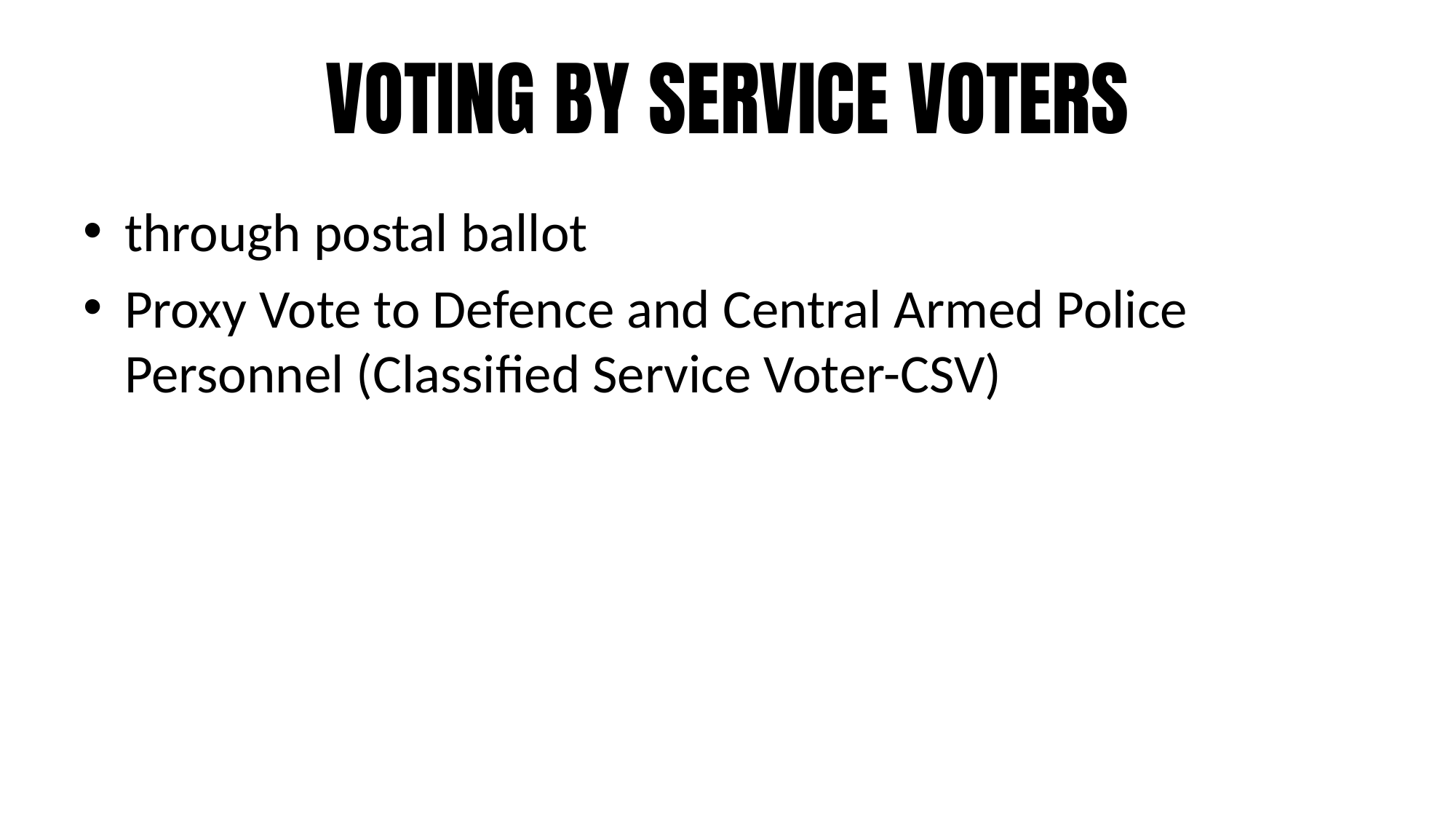

# VOTING BY SERVICE VOTERS
through postal ballot
Proxy Vote to Defence and Central Armed Police Personnel (Classified Service Voter-CSV)